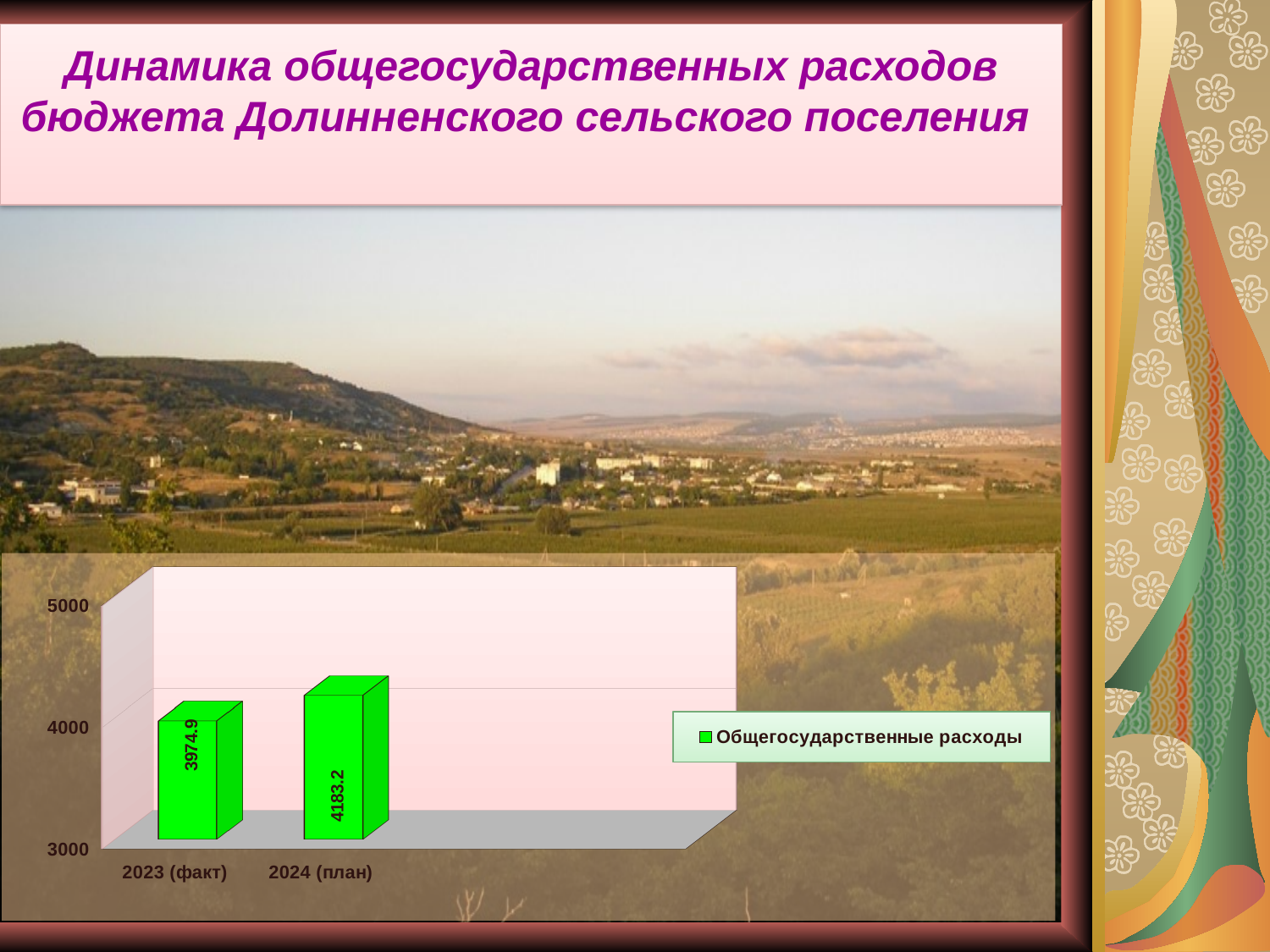

# Динамика общегосударственных расходов бюджета Долинненского сельского поселения

[unsupported chart]